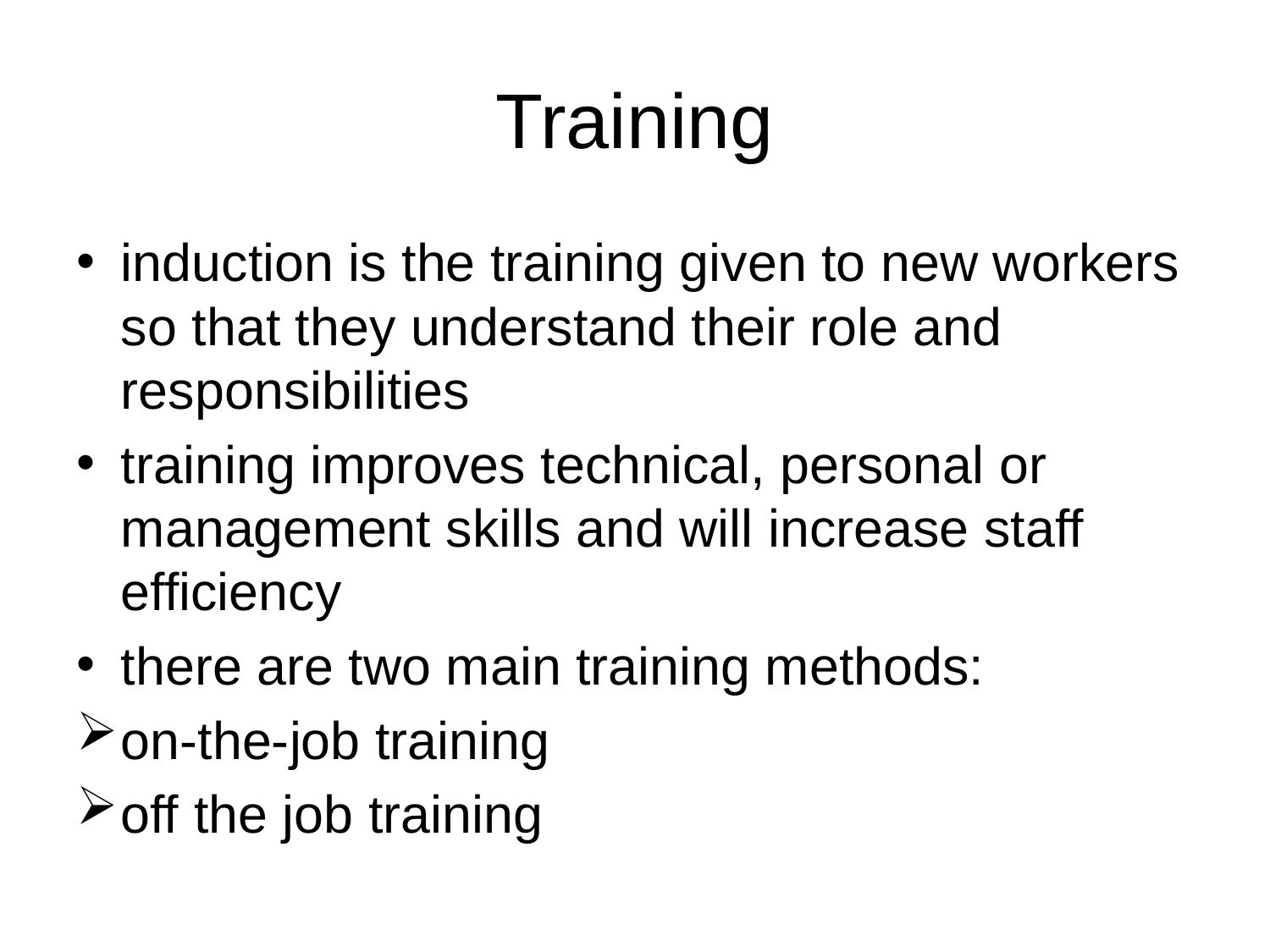

# Training
induction is the training given to new workers so that they understand their role and responsibilities
training improves technical, personal or management skills and will increase staff efficiency
there are two main training methods:
on-the-job training
off the job training